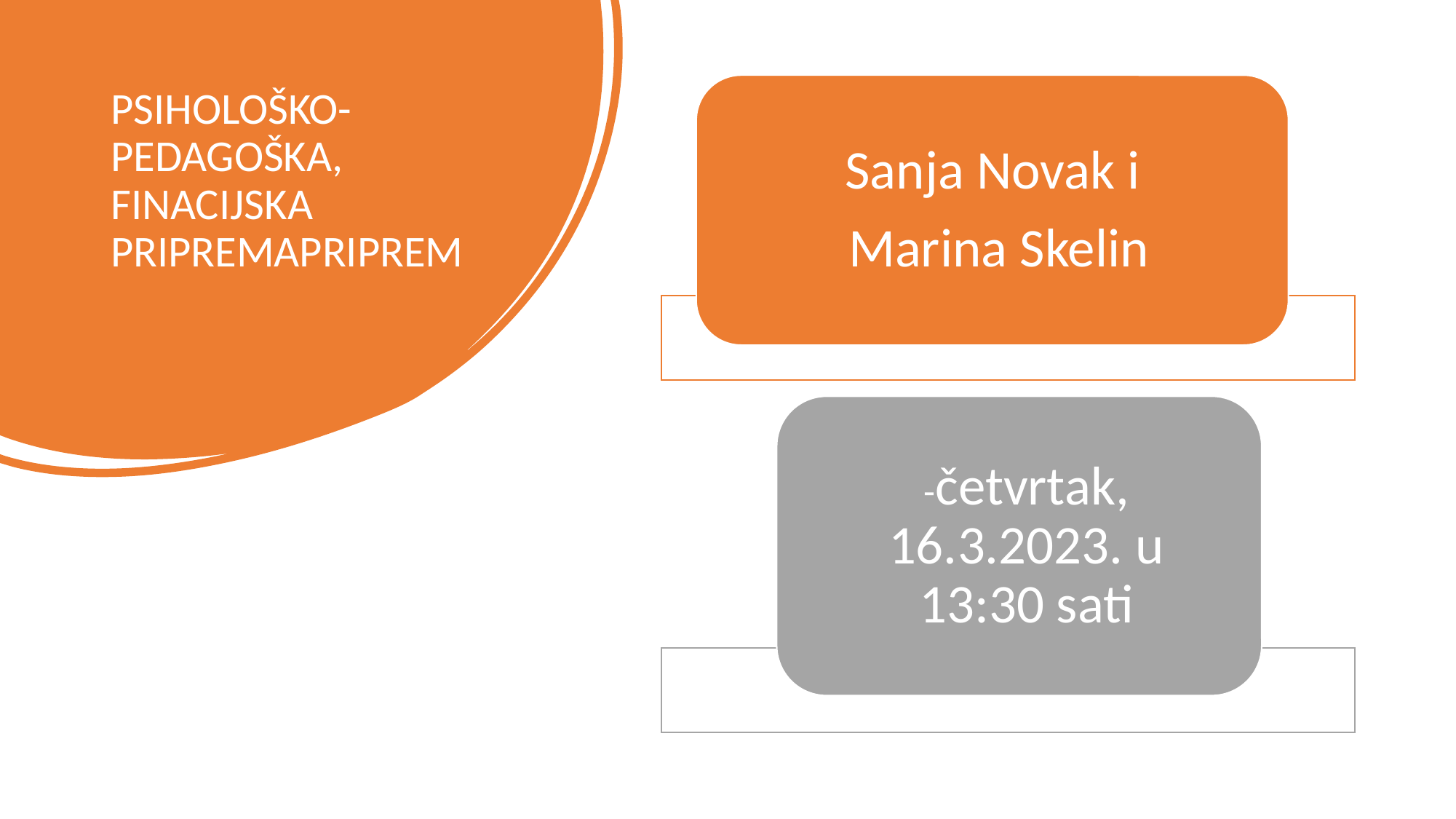

Sanja Novak i
Marina Skelin
-četvrtak, 16.3.2023. u 13:30 sati
# PSIHOLOŠKO-PEDAGOŠKA, FINACIJSKA  PRIPREMAPRIPREM